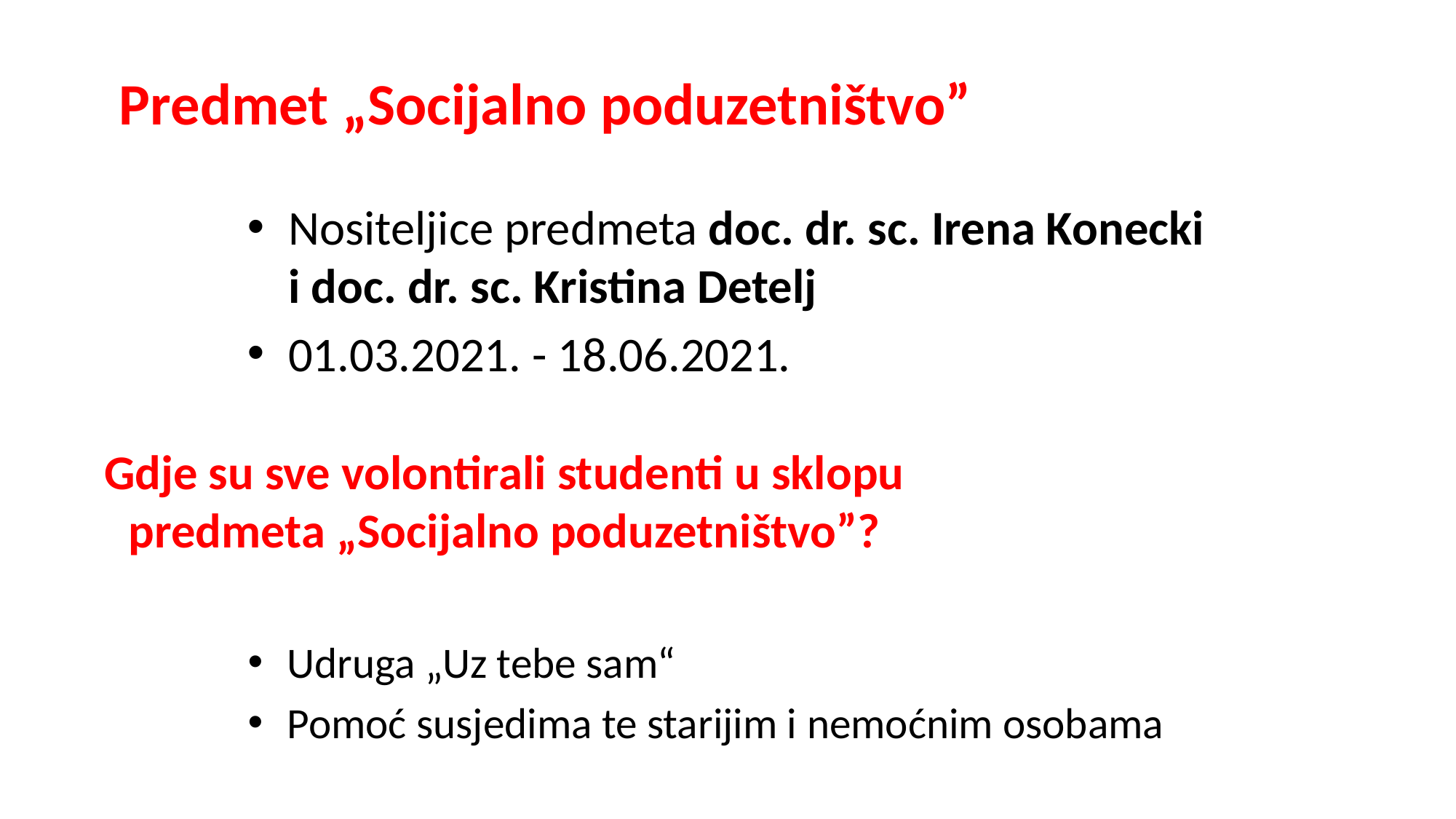

# Predmet „Socijalno poduzetništvo”
Nositeljice predmeta doc. dr. sc. Irena Konecki i doc. dr. sc. Kristina Detelj
01.03.2021. - 18.06.2021.

Gdje su sve volontirali studenti u sklopu predmeta „Socijalno poduzetništvo”?

Udruga „Uz tebe sam“
Pomoć susjedima te starijim i nemoćnim osobama